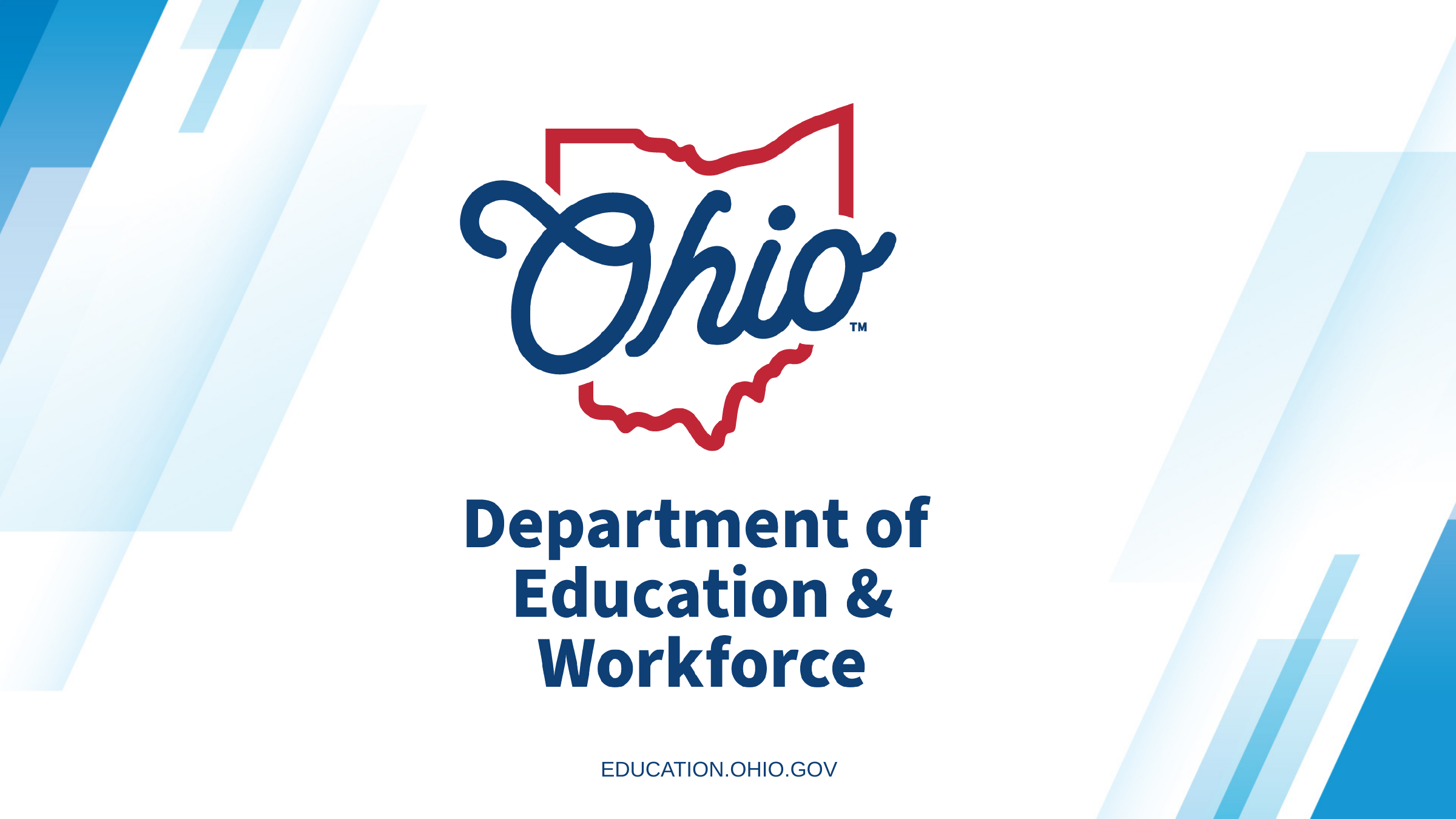

Ohio Department of Education and Workforce 2